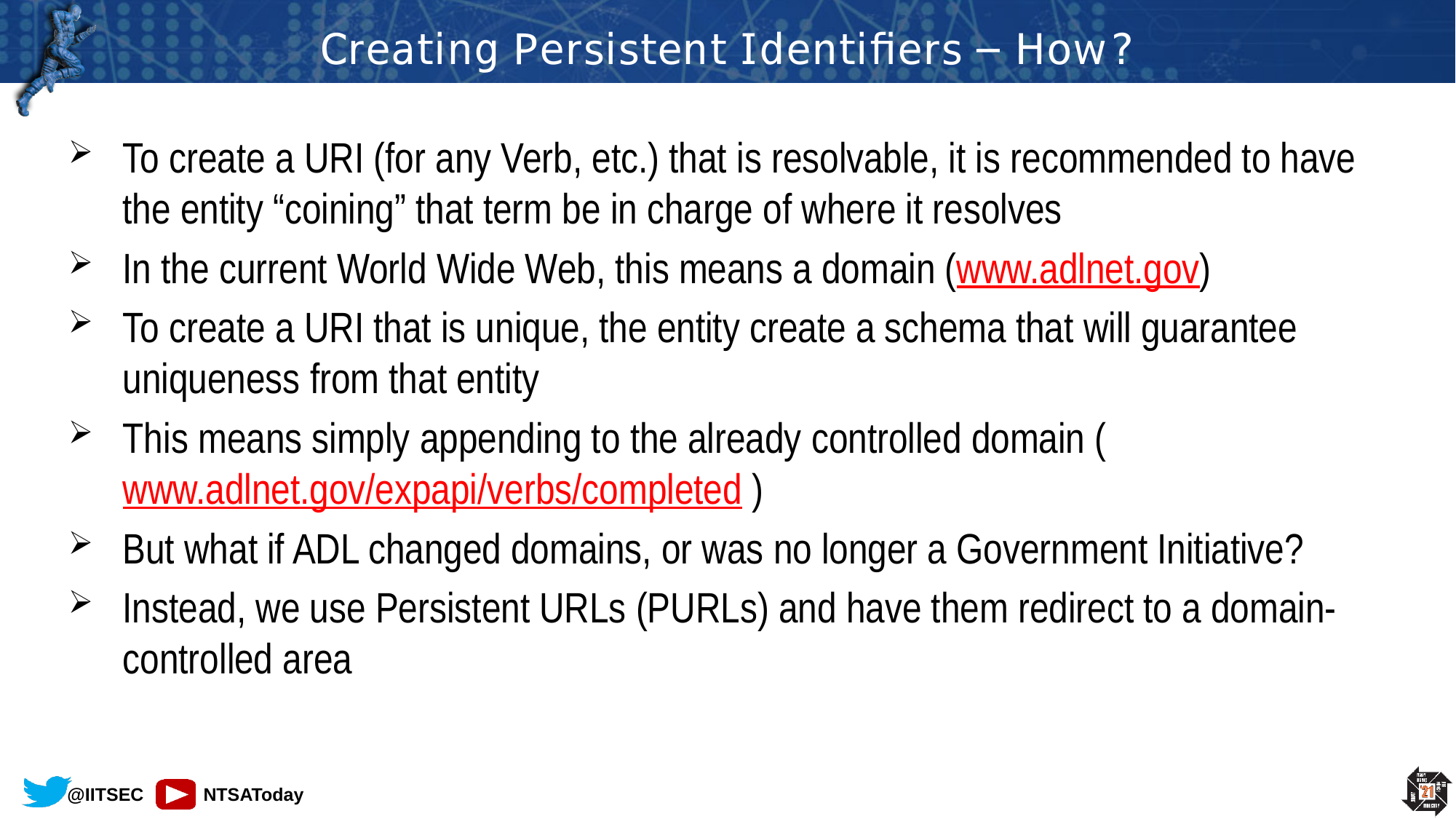

# Creating Persistent Identifiers – How?
To create a URI (for any Verb, etc.) that is resolvable, it is recommended to have the entity “coining” that term be in charge of where it resolves
In the current World Wide Web, this means a domain (www.adlnet.gov)
To create a URI that is unique, the entity create a schema that will guarantee uniqueness from that entity
This means simply appending to the already controlled domain (www.adlnet.gov/expapi/verbs/completed )
But what if ADL changed domains, or was no longer a Government Initiative?
Instead, we use Persistent URLs (PURLs) and have them redirect to a domain-controlled area